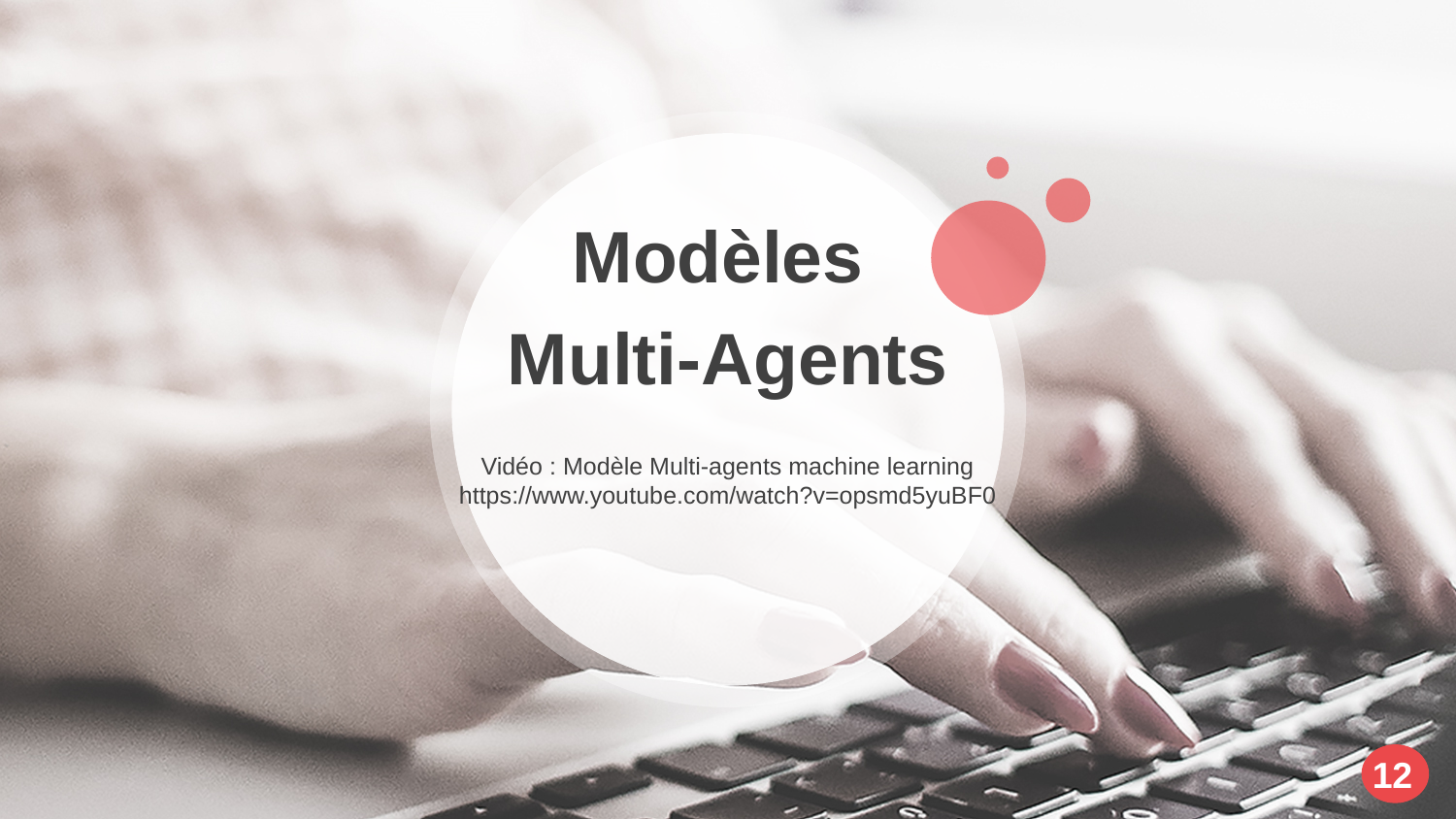

Modèles
Multi-Agents
Vidéo : Modèle Multi-agents machine learning
https://www.youtube.com/watch?v=opsmd5yuBF0
12